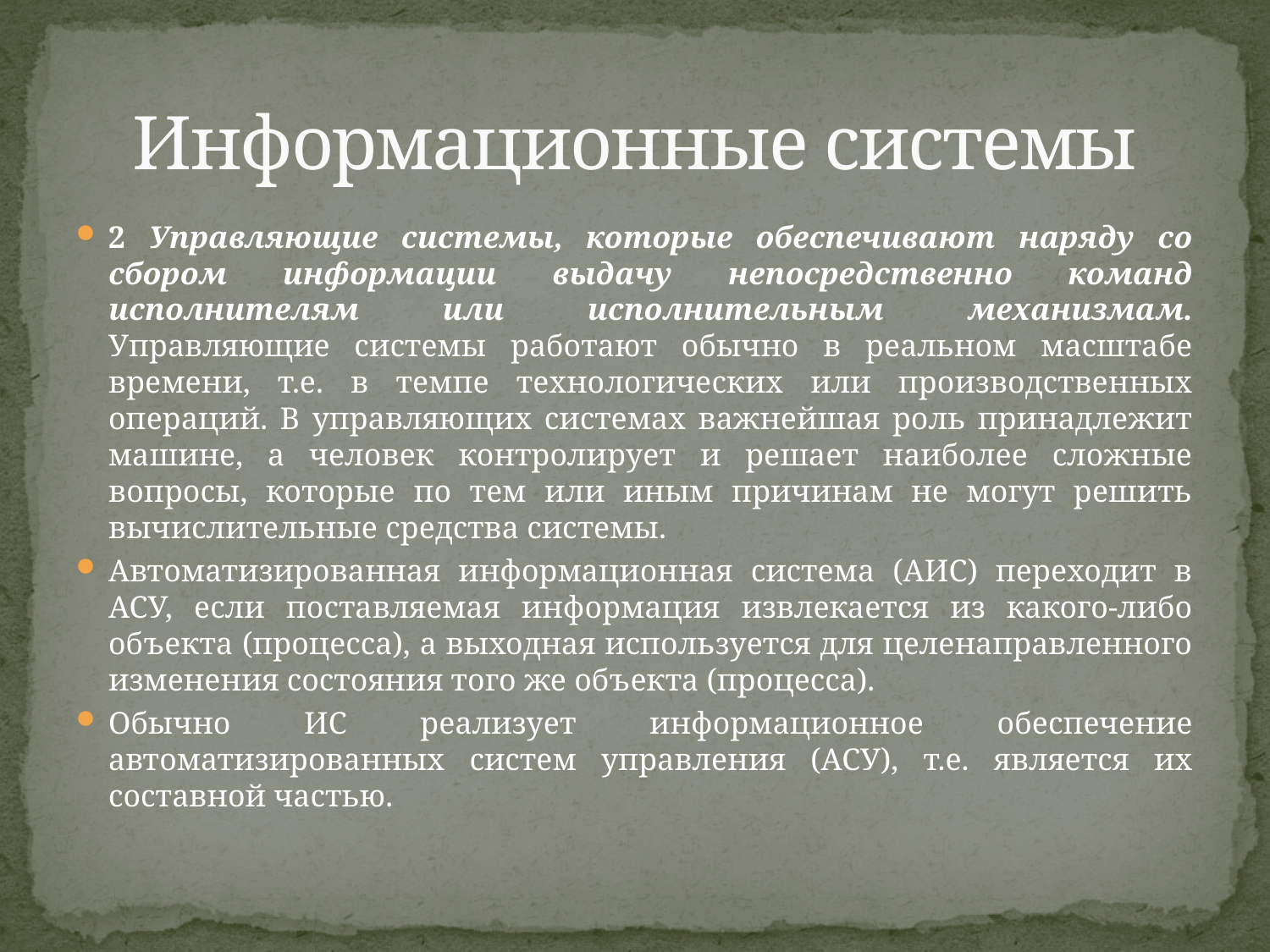

# Информационные системы
2 Управляющие системы, которые обеспечивают наряду со сбором информации выдачу непосредственно команд исполнителям или исполнительным механизмам. Управляющие системы работают обычно в реальном масштабе времени, т.е. в темпе технологических или производственных операций. В управляющих системах важнейшая роль принадлежит машине, а человек контролирует и решает наиболее сложные вопросы, которые по тем или иным причинам не могут решить вычислительные средства системы.
Автоматизированная информационная система (АИС) переходит в АСУ, если поставляемая информация извлекается из какого-либо объекта (процесса), а выходная используется для целенаправленного изменения состояния того же объекта (процесса).
Обычно ИС реализует информационное обеспечение автоматизированных систем управления (АСУ), т.е. является их составной частью.